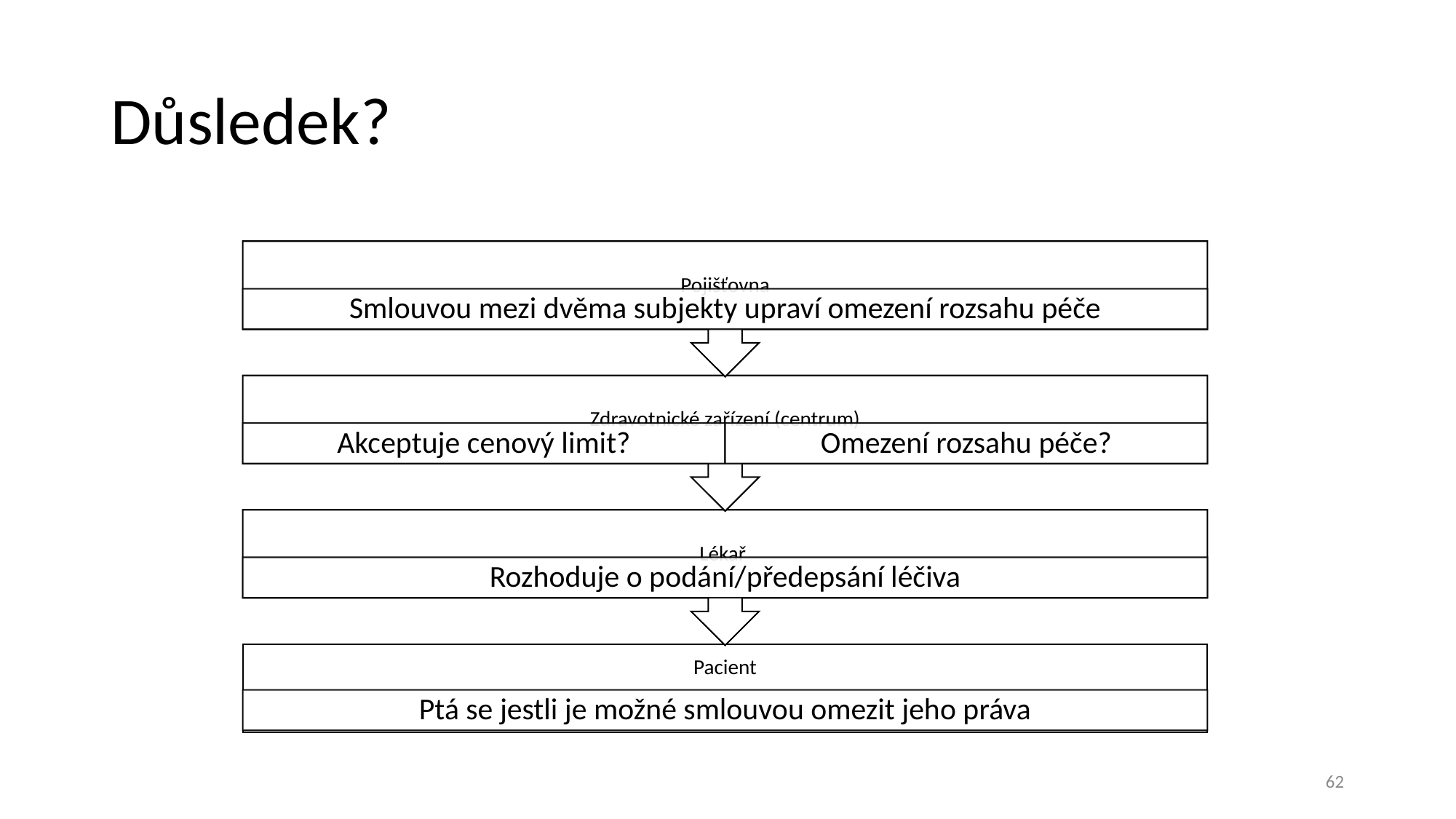

# Důsledek?
Pacient
Ptá se jestli je možné smlouvou omezit jeho práva
Lékař
Rozhoduje o podání/předepsání léčiva
Zdravotnické zařízení (centrum)
Akceptuje cenový limit?
Omezení rozsahu péče?
Pojišťovna
Smlouvou mezi dvěma subjekty upraví omezení rozsahu péče
62